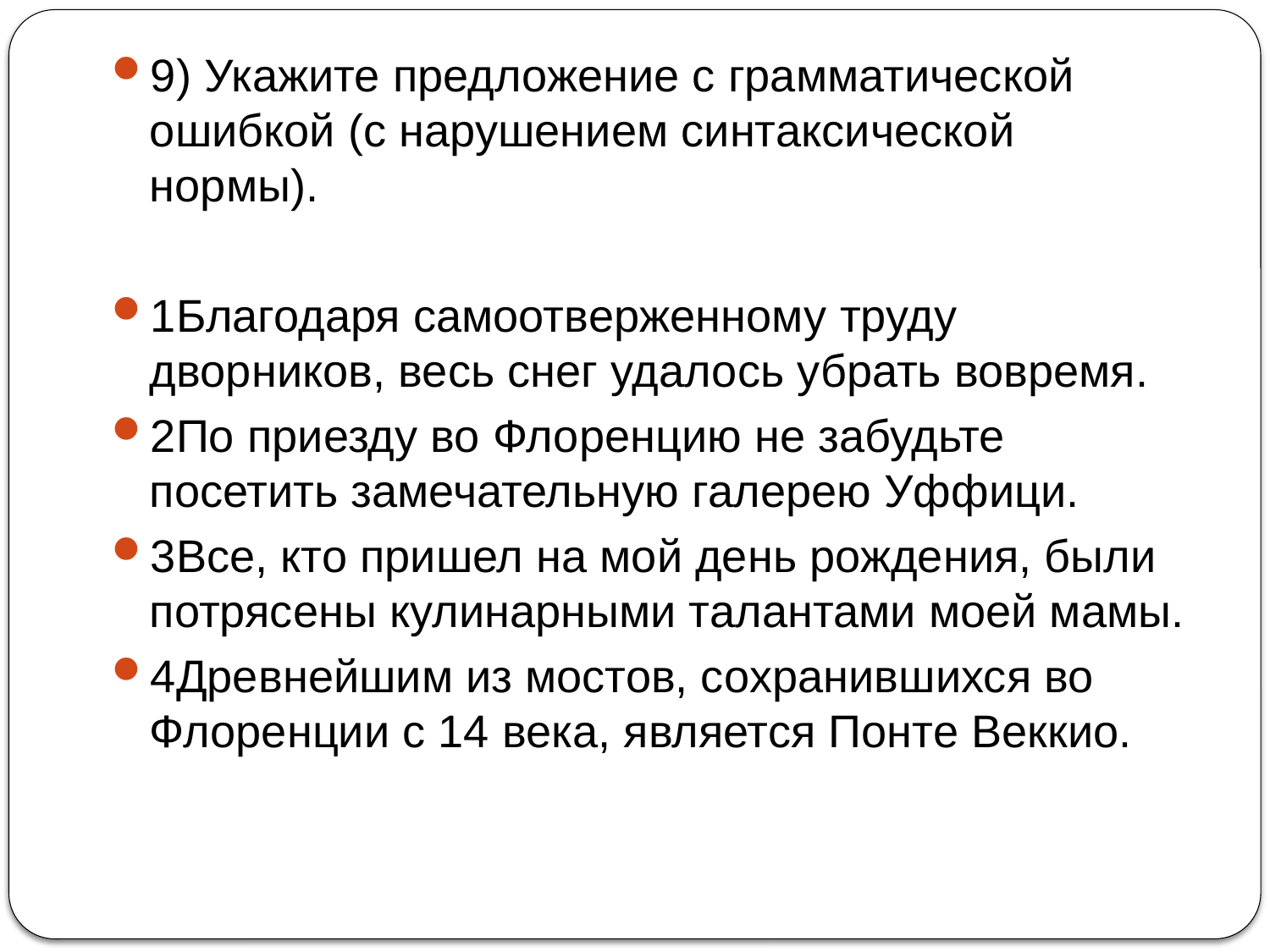

9) Укажите предложение с грамматической ошибкой (с нарушением синтаксической нормы).

1Благодаря самоотверженному труду дворников, весь снег удалось убрать вовремя.
2По приезду во Флоренцию не забудьте посетить замечательную галерею Уффици.
3Все, кто пришел на мой день рождения, были потрясены кулинарными талантами моей мамы.
4Древнейшим из мостов, сохранившихся во Флоренции с 14 века, является Понте Веккио.